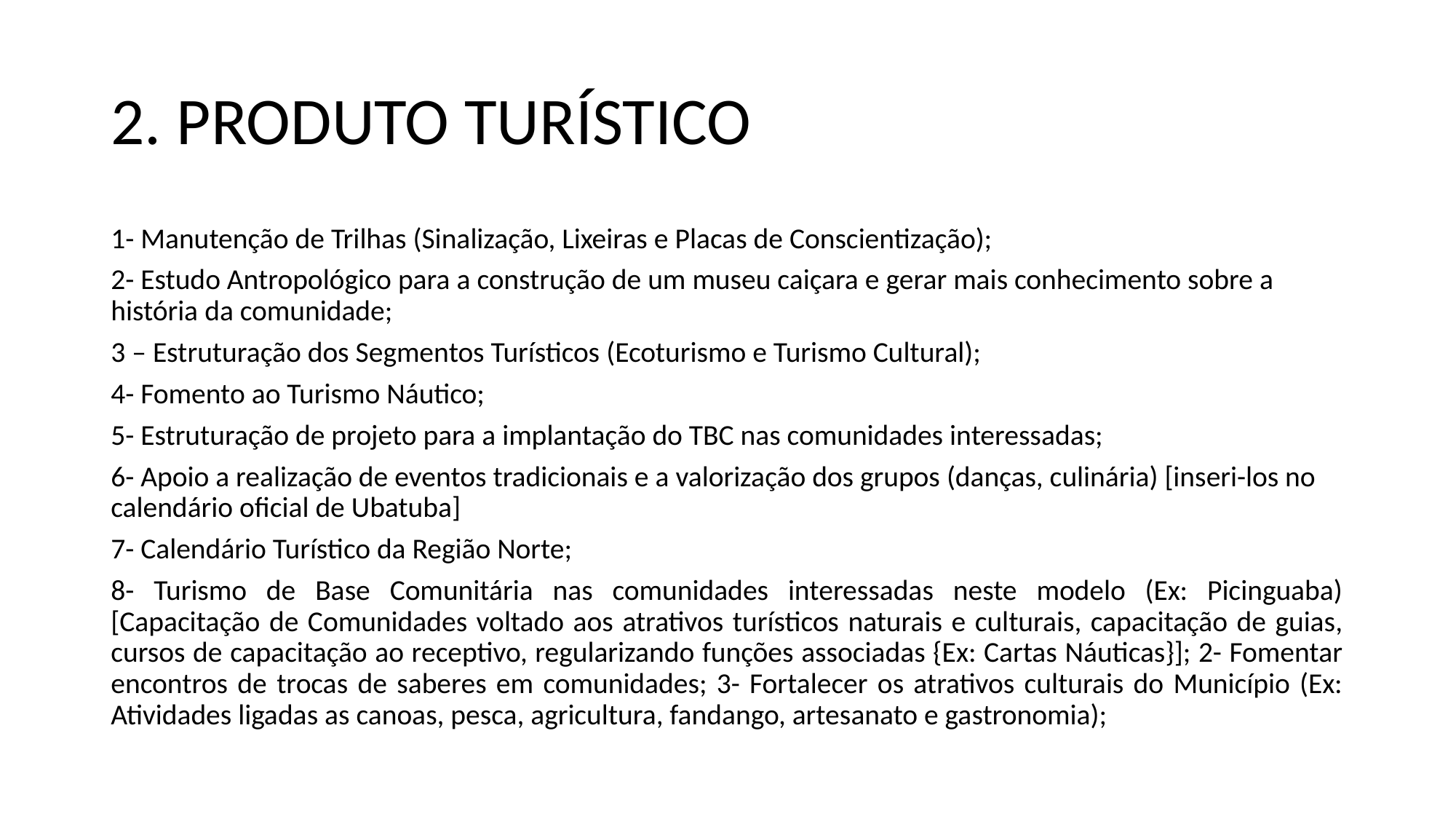

# 2. PRODUTO TURÍSTICO
1- Manutenção de Trilhas (Sinalização, Lixeiras e Placas de Conscientização);
2- Estudo Antropológico para a construção de um museu caiçara e gerar mais conhecimento sobre a história da comunidade;
3 – Estruturação dos Segmentos Turísticos (Ecoturismo e Turismo Cultural);
4- Fomento ao Turismo Náutico;
5- Estruturação de projeto para a implantação do TBC nas comunidades interessadas;
6- Apoio a realização de eventos tradicionais e a valorização dos grupos (danças, culinária) [inseri-los no calendário oficial de Ubatuba]
7- Calendário Turístico da Região Norte;
8- Turismo de Base Comunitária nas comunidades interessadas neste modelo (Ex: Picinguaba) [Capacitação de Comunidades voltado aos atrativos turísticos naturais e culturais, capacitação de guias, cursos de capacitação ao receptivo, regularizando funções associadas {Ex: Cartas Náuticas}]; 2- Fomentar encontros de trocas de saberes em comunidades; 3- Fortalecer os atrativos culturais do Município (Ex: Atividades ligadas as canoas, pesca, agricultura, fandango, artesanato e gastronomia);